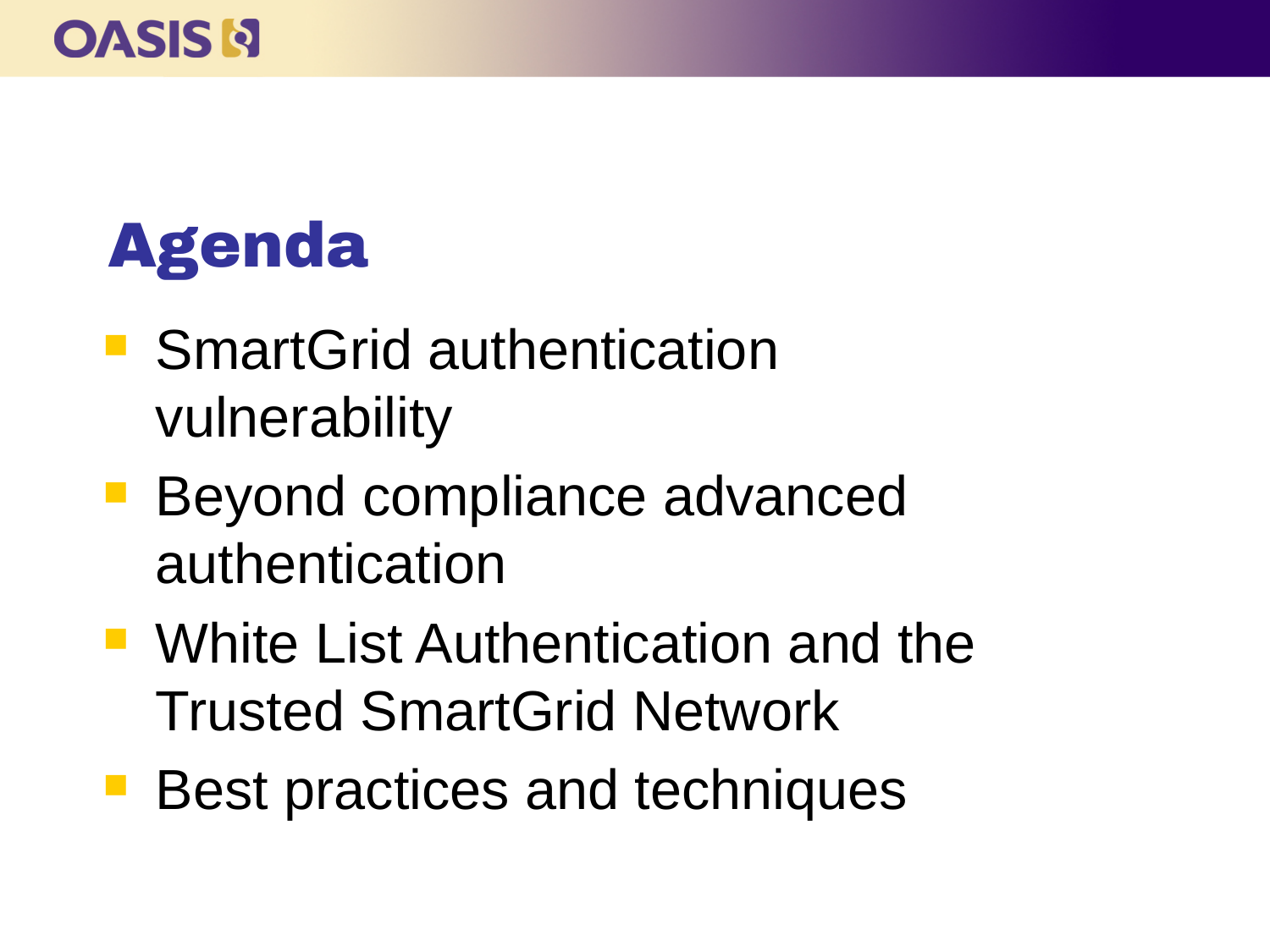

# Agenda
SmartGrid authentication vulnerability
Beyond compliance advanced authentication
White List Authentication and the Trusted SmartGrid Network
Best practices and techniques